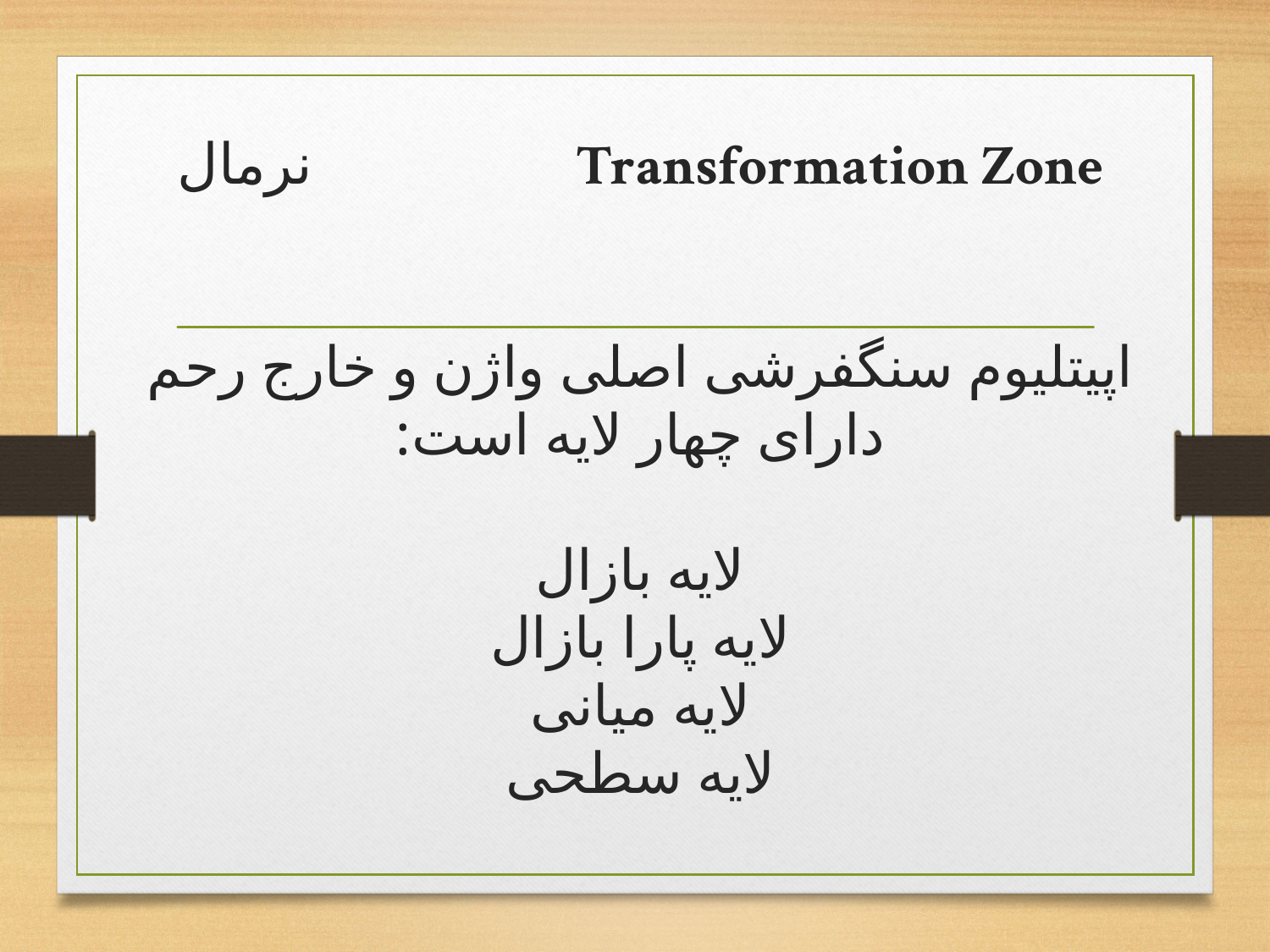

# Transformation Zone                  نرمال اپیتلیوم سنگفرشی اصلی واژن و خارج رحم دارای چهار لایه است: لایه بازال لایه پارا بازال لایه میانی لایه سطحی